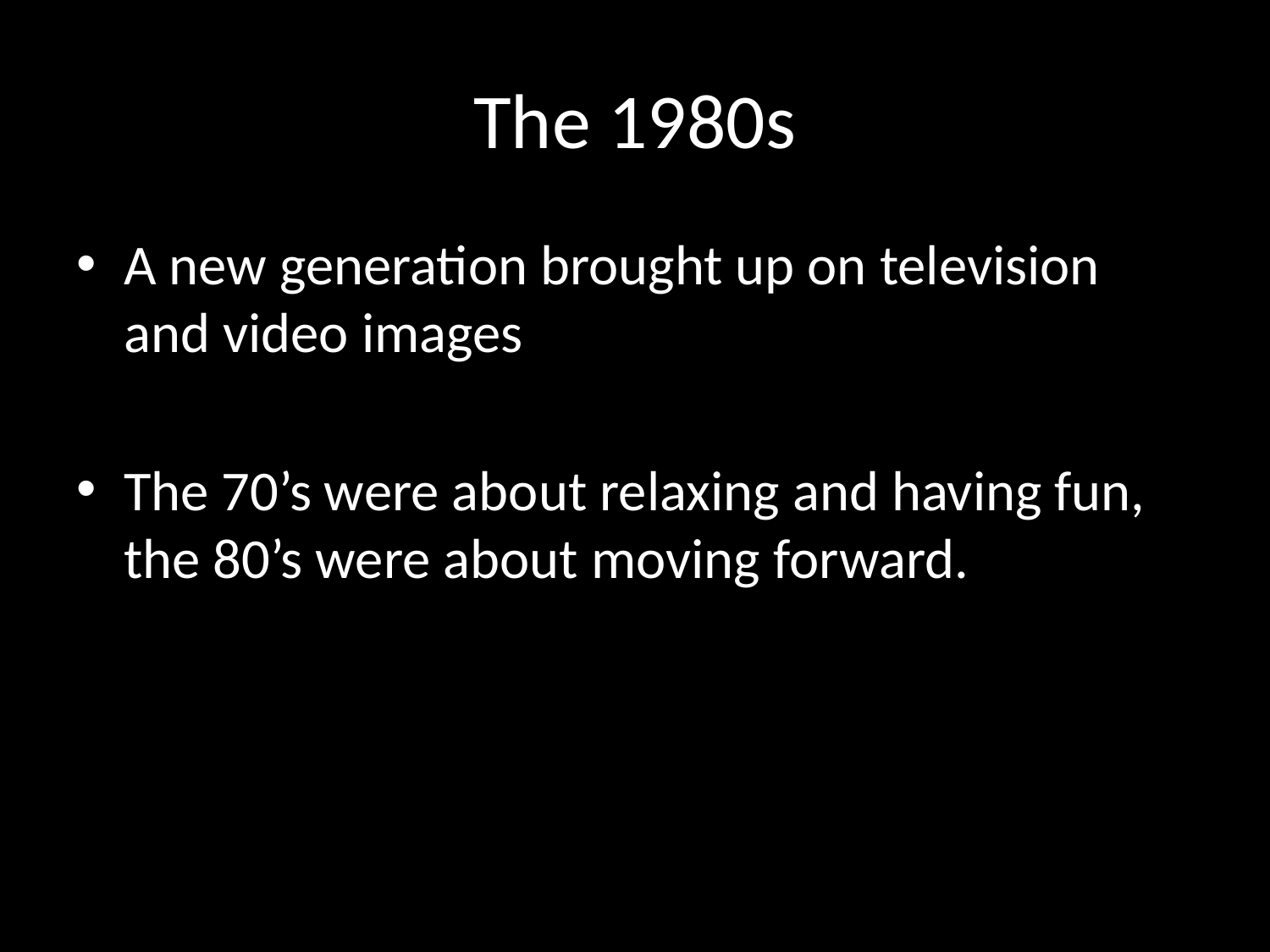

# The 1980s
A new generation brought up on television and video images

The 70’s were about relaxing and having fun, the 80’s were about moving forward.